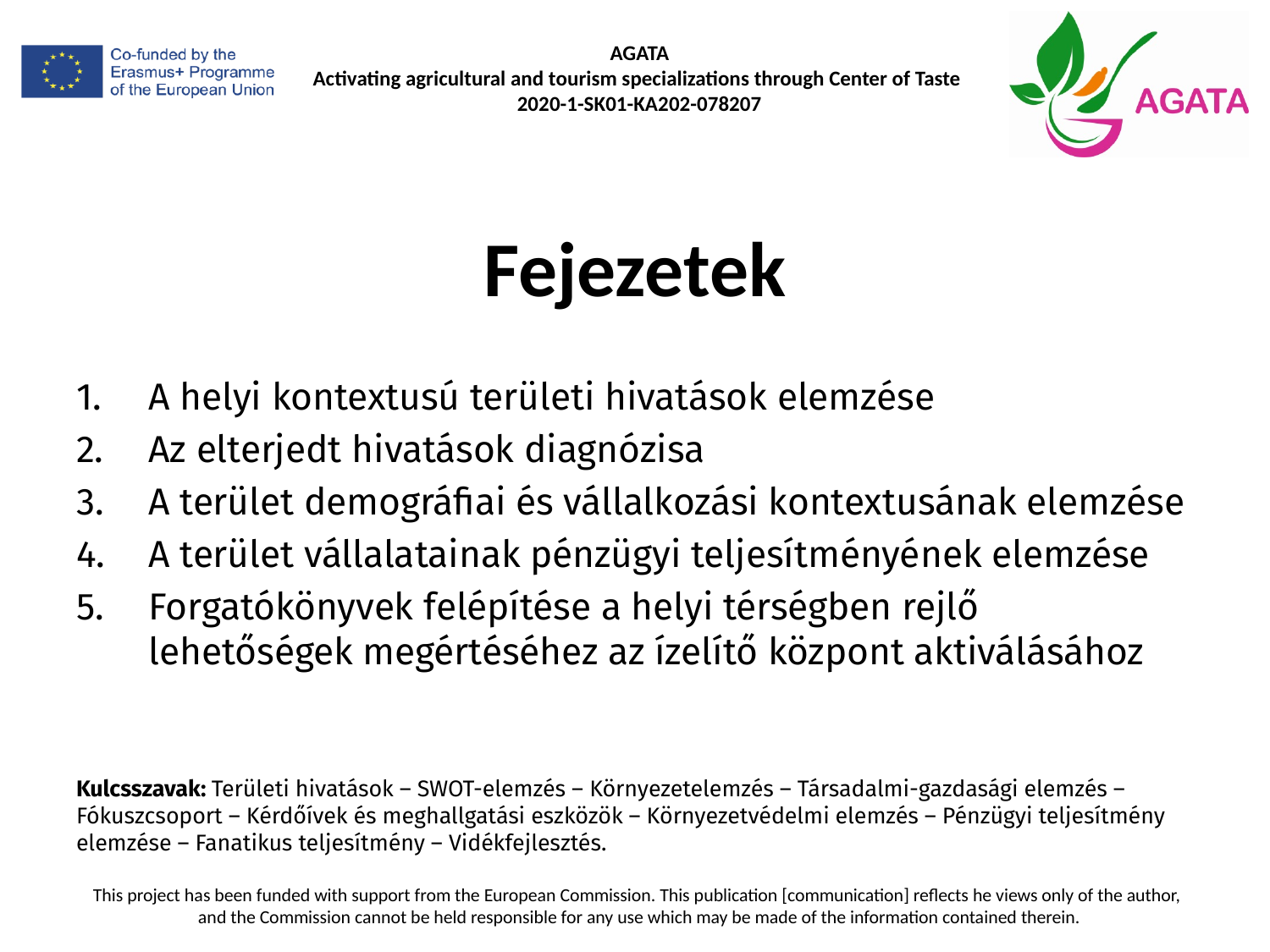

# Fejezetek
A helyi kontextusú területi hivatások elemzése
Az elterjedt hivatások diagnózisa
A terület demográfiai és vállalkozási kontextusának elemzése
A terület vállalatainak pénzügyi teljesítményének elemzése
Forgatókönyvek felépítése a helyi térségben rejlő lehetőségek megértéséhez az ízelítő központ aktiválásához

Kulcsszavak: Területi hivatások – SWOT-elemzés – Környezetelemzés – Társadalmi-gazdasági elemzés – Fókuszcsoport – Kérdőívek és meghallgatási eszközök – Környezetvédelmi elemzés – Pénzügyi teljesítmény elemzése – Fanatikus teljesítmény – Vidékfejlesztés.